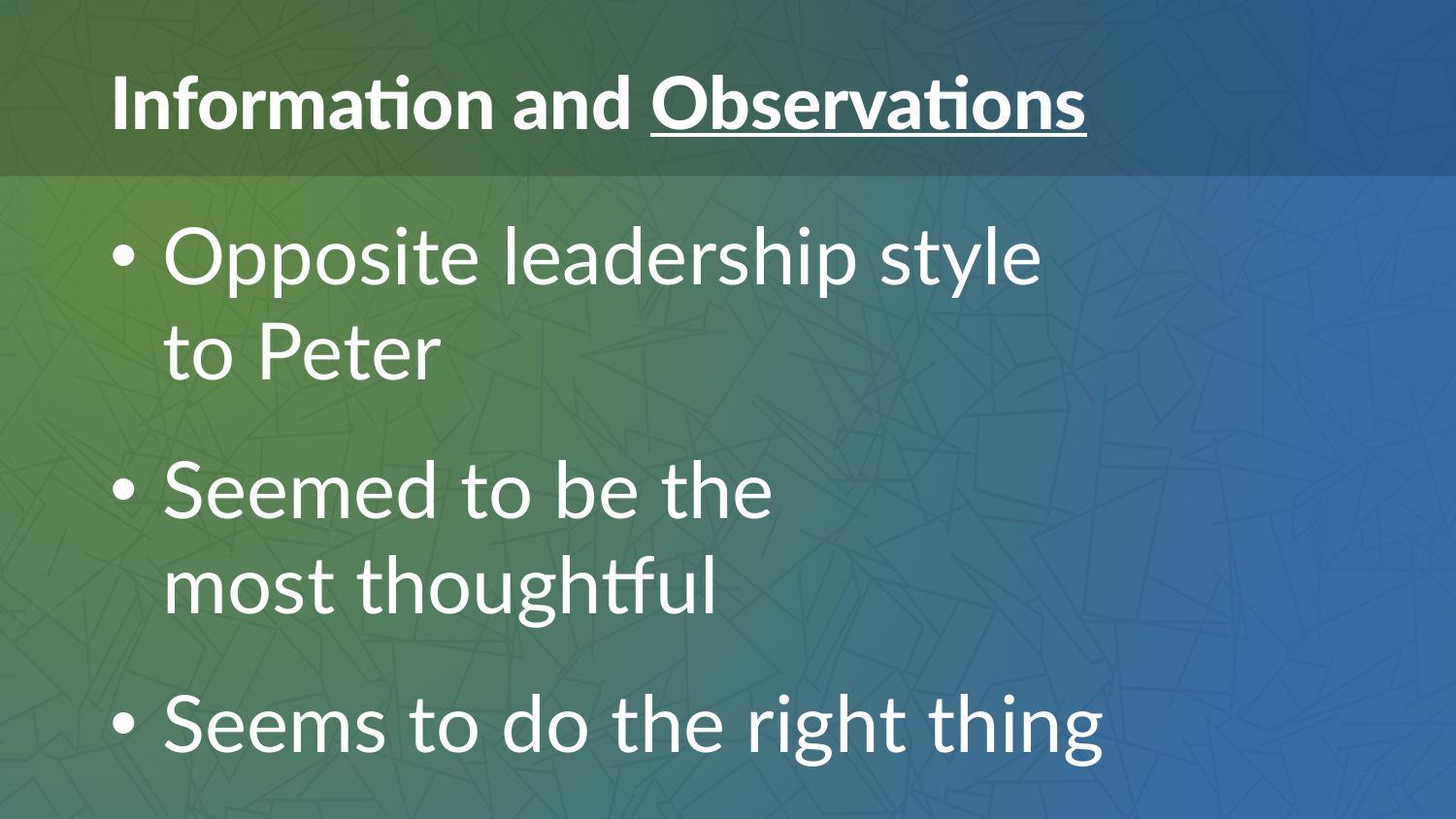

# Information and Observations
Opposite leadership style
to Peter
Seemed to be the
most thoughtful
Seems to do the right thing